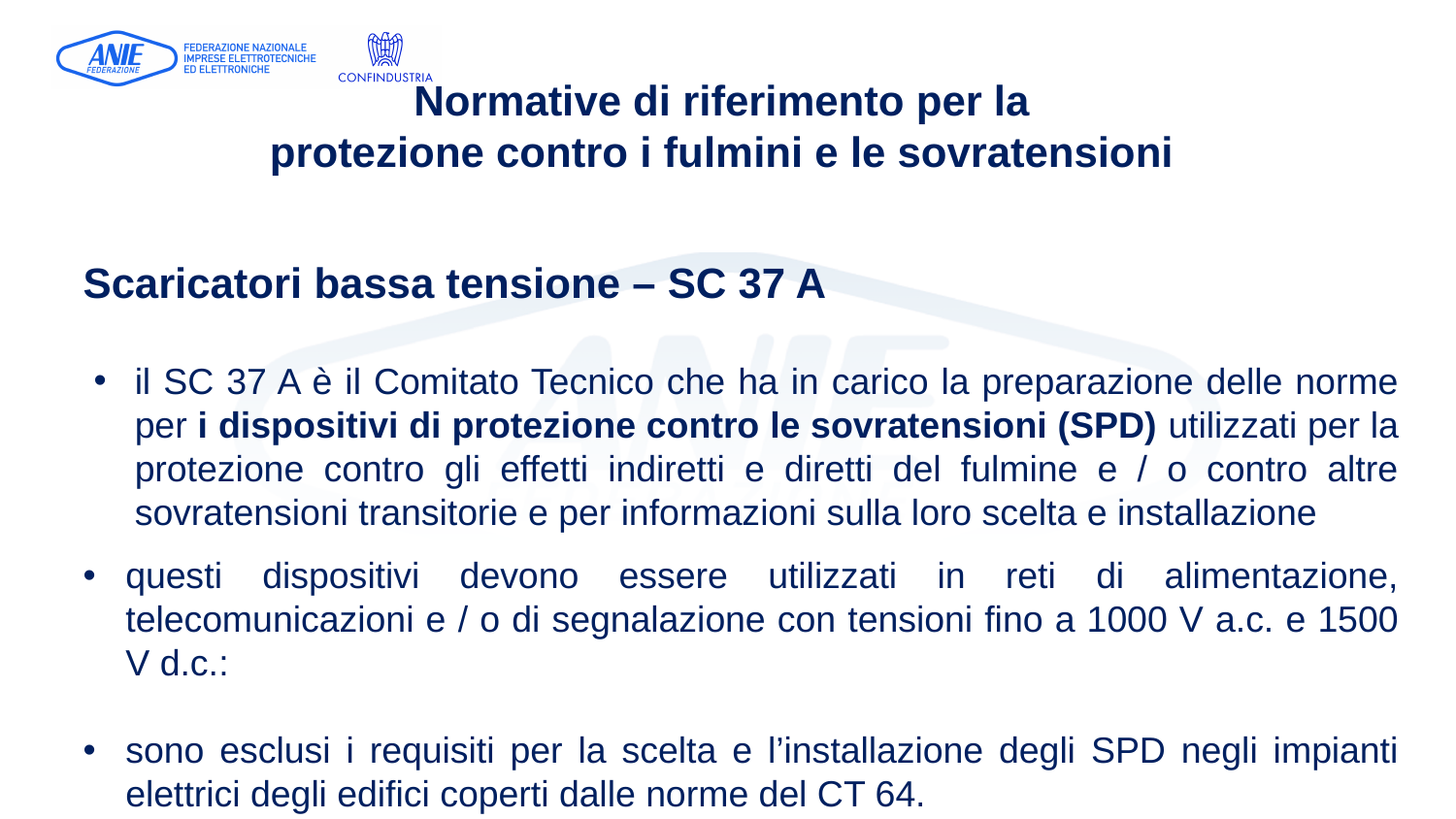

# Normative di riferimento per la protezione contro i fulmini e le sovratensioni
Scaricatori bassa tensione – SC 37 A

il SC 37 A è il Comitato Tecnico che ha in carico la preparazione delle norme per i dispositivi di protezione contro le sovratensioni (SPD) utilizzati per la protezione contro gli effetti indiretti e diretti del fulmine e / o contro altre sovratensioni transitorie e per informazioni sulla loro scelta e installazione

questi dispositivi devono essere utilizzati in reti di alimentazione, telecomunicazioni e / o di segnalazione con tensioni fino a 1000 V a.c. e 1500 V d.c.:

sono esclusi i requisiti per la scelta e l’installazione degli SPD negli impianti elettrici degli edifici coperti dalle norme del CT 64.